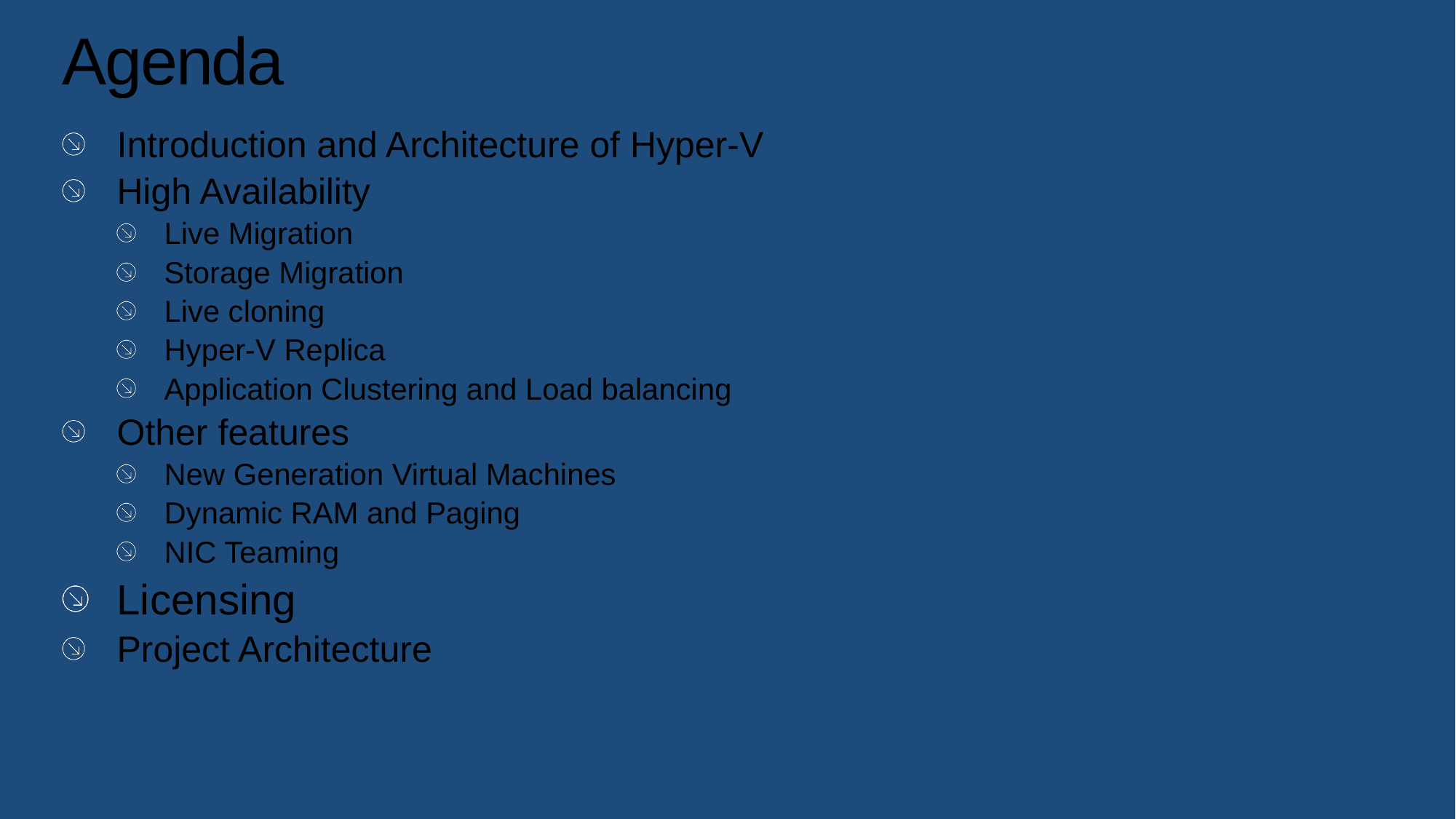

# Agenda
Introduction and Architecture of Hyper-V
High Availability
Live Migration
Storage Migration
Live cloning
Hyper-V Replica
Application Clustering and Load balancing
Other features
New Generation Virtual Machines
Dynamic RAM and Paging
NIC Teaming
Licensing
Project Architecture